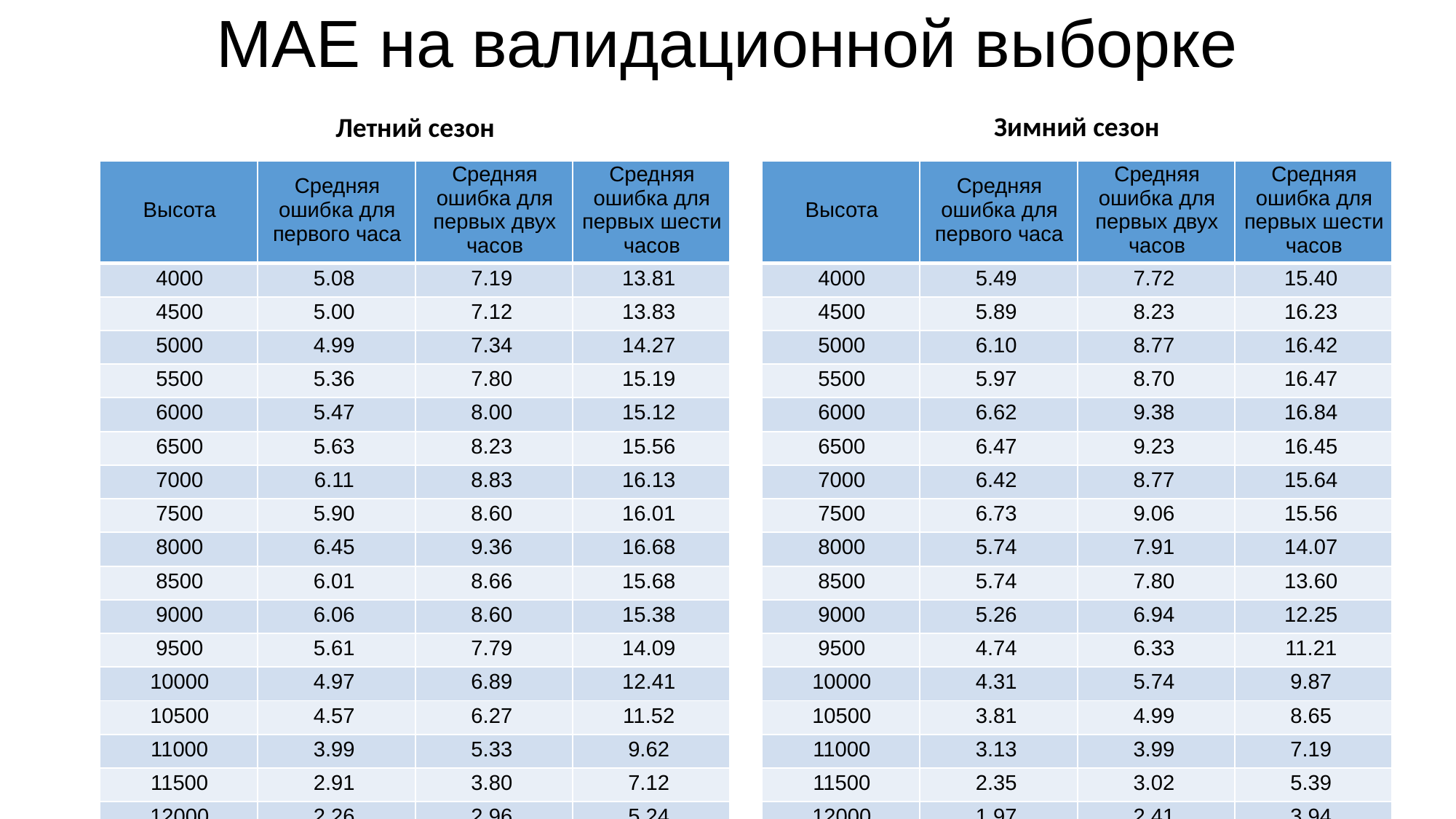

# MAE на валидационной выборке
Зимний сезон
Летний сезон
| Высота | Средняя ошибка для первого часа | Средняя ошибка для первых двух часов | Средняя ошибка для первых шести часов |
| --- | --- | --- | --- |
| 4000 | 5.08 | 7.19 | 13.81 |
| 4500 | 5.00 | 7.12 | 13.83 |
| 5000 | 4.99 | 7.34 | 14.27 |
| 5500 | 5.36 | 7.80 | 15.19 |
| 6000 | 5.47 | 8.00 | 15.12 |
| 6500 | 5.63 | 8.23 | 15.56 |
| 7000 | 6.11 | 8.83 | 16.13 |
| 7500 | 5.90 | 8.60 | 16.01 |
| 8000 | 6.45 | 9.36 | 16.68 |
| 8500 | 6.01 | 8.66 | 15.68 |
| 9000 | 6.06 | 8.60 | 15.38 |
| 9500 | 5.61 | 7.79 | 14.09 |
| 10000 | 4.97 | 6.89 | 12.41 |
| 10500 | 4.57 | 6.27 | 11.52 |
| 11000 | 3.99 | 5.33 | 9.62 |
| 11500 | 2.91 | 3.80 | 7.12 |
| 12000 | 2.26 | 2.96 | 5.24 |
| Высота | Средняя ошибка для первого часа | Средняя ошибка для первых двух часов | Средняя ошибка для первых шести часов |
| --- | --- | --- | --- |
| 4000 | 5.49 | 7.72 | 15.40 |
| 4500 | 5.89 | 8.23 | 16.23 |
| 5000 | 6.10 | 8.77 | 16.42 |
| 5500 | 5.97 | 8.70 | 16.47 |
| 6000 | 6.62 | 9.38 | 16.84 |
| 6500 | 6.47 | 9.23 | 16.45 |
| 7000 | 6.42 | 8.77 | 15.64 |
| 7500 | 6.73 | 9.06 | 15.56 |
| 8000 | 5.74 | 7.91 | 14.07 |
| 8500 | 5.74 | 7.80 | 13.60 |
| 9000 | 5.26 | 6.94 | 12.25 |
| 9500 | 4.74 | 6.33 | 11.21 |
| 10000 | 4.31 | 5.74 | 9.87 |
| 10500 | 3.81 | 4.99 | 8.65 |
| 11000 | 3.13 | 3.99 | 7.19 |
| 11500 | 2.35 | 3.02 | 5.39 |
| 12000 | 1.97 | 2.41 | 3.94 |